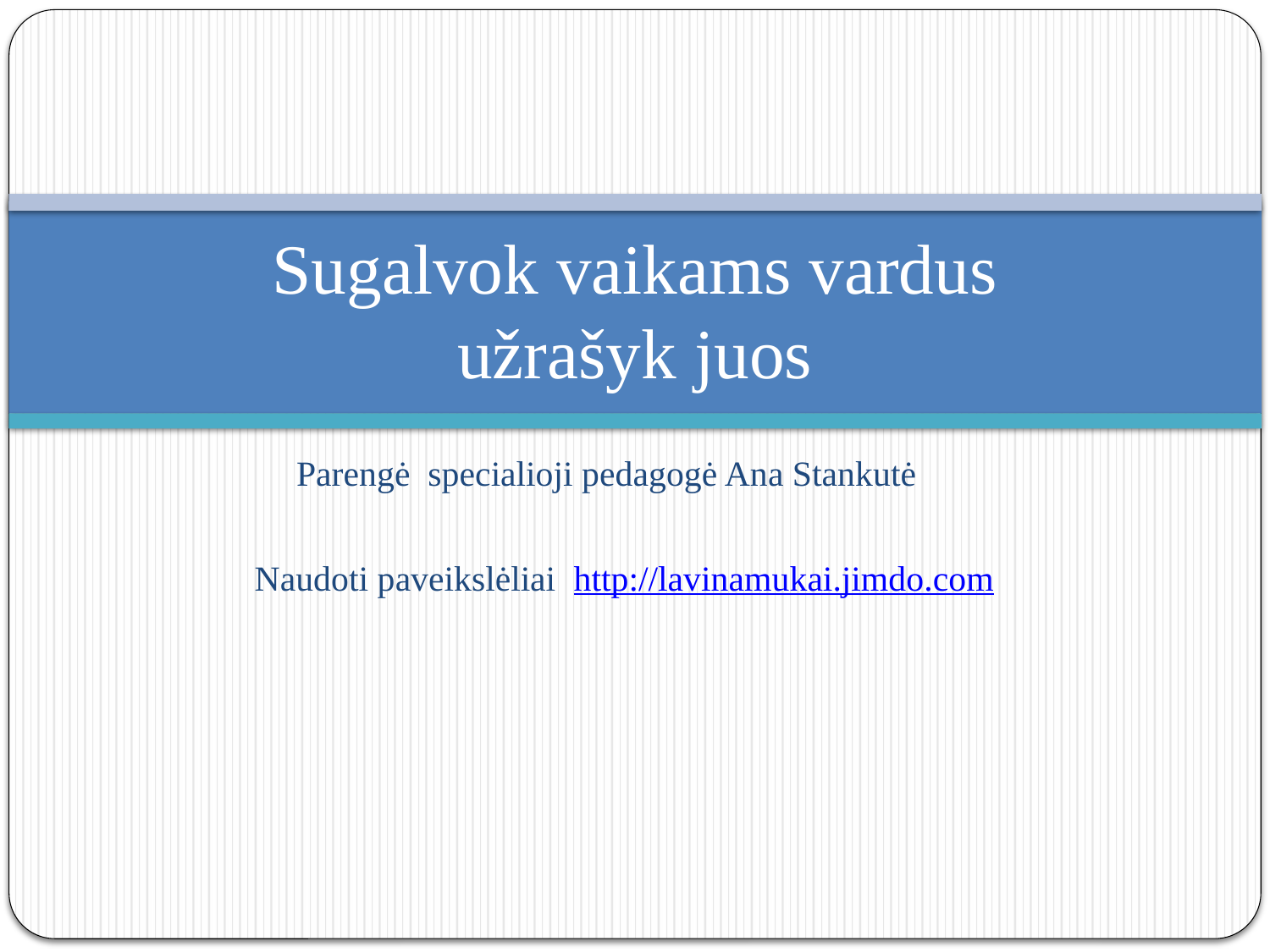

# Sugalvok vaikams vardus užrašyk juos
Parengė  specialioji pedagogė Ana Stankutė

Naudoti paveikslėliai  http://lavinamukai.jimdo.com